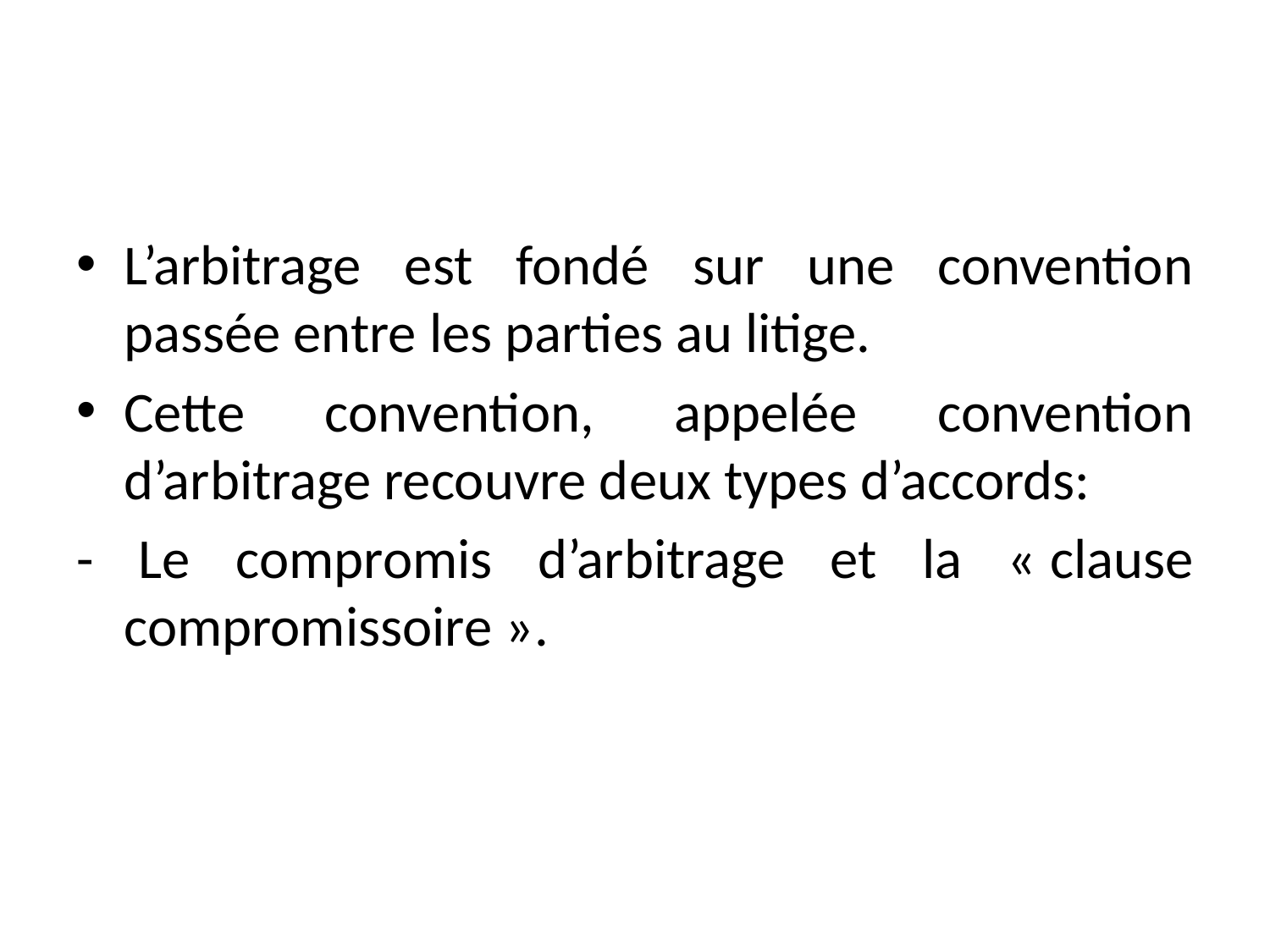

#
L’arbitrage est fondé sur une convention passée entre les parties au litige.
Cette convention, appelée convention d’arbitrage recouvre deux types d’accords:
- Le compromis d’arbitrage et la « clause compromissoire ».